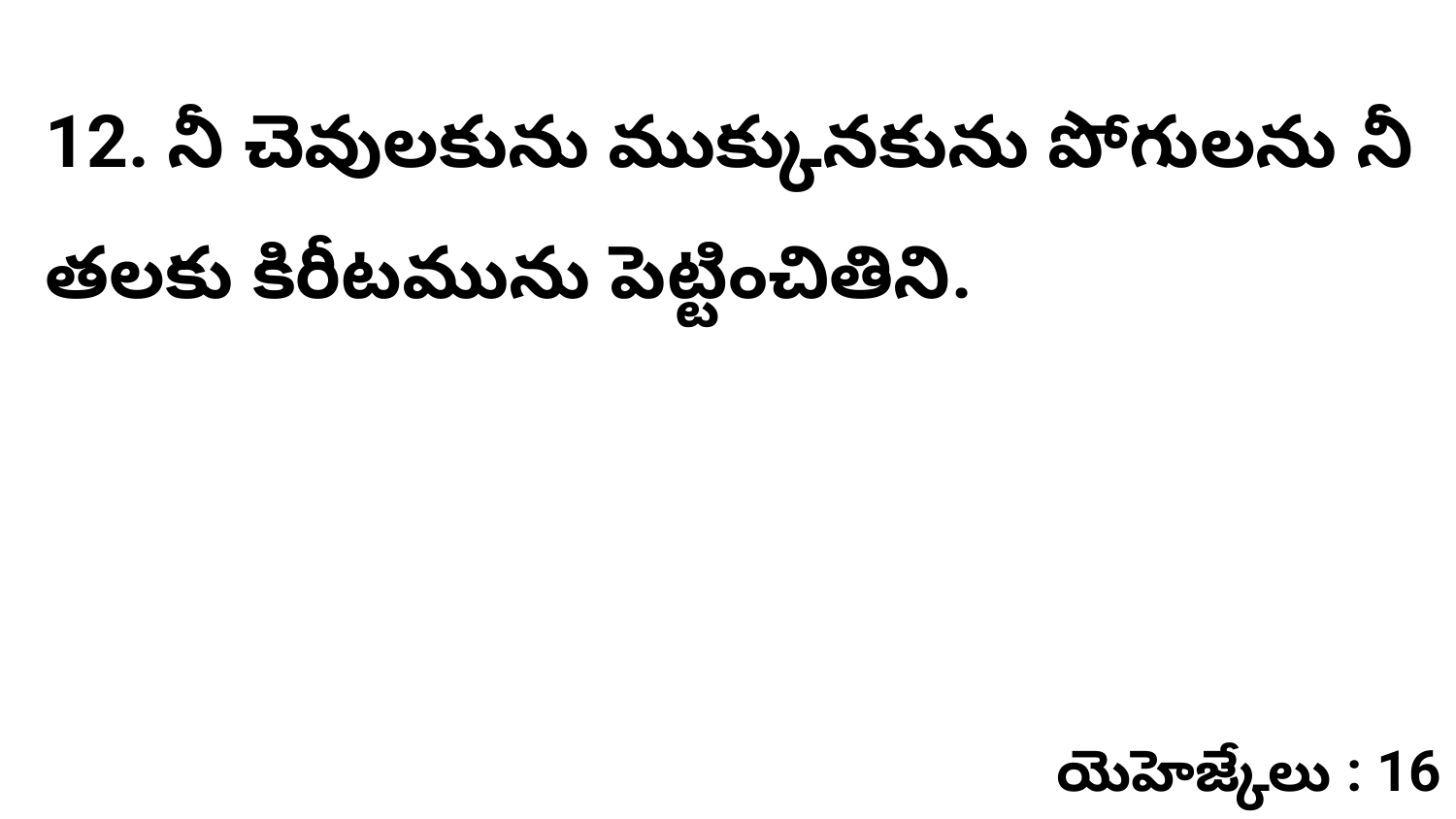

12. నీ చెవులకును ముక్కునకును పోగులను నీ తలకు కిరీటమును పెట్టించితిని.
యెహెజ్కేలు : 16